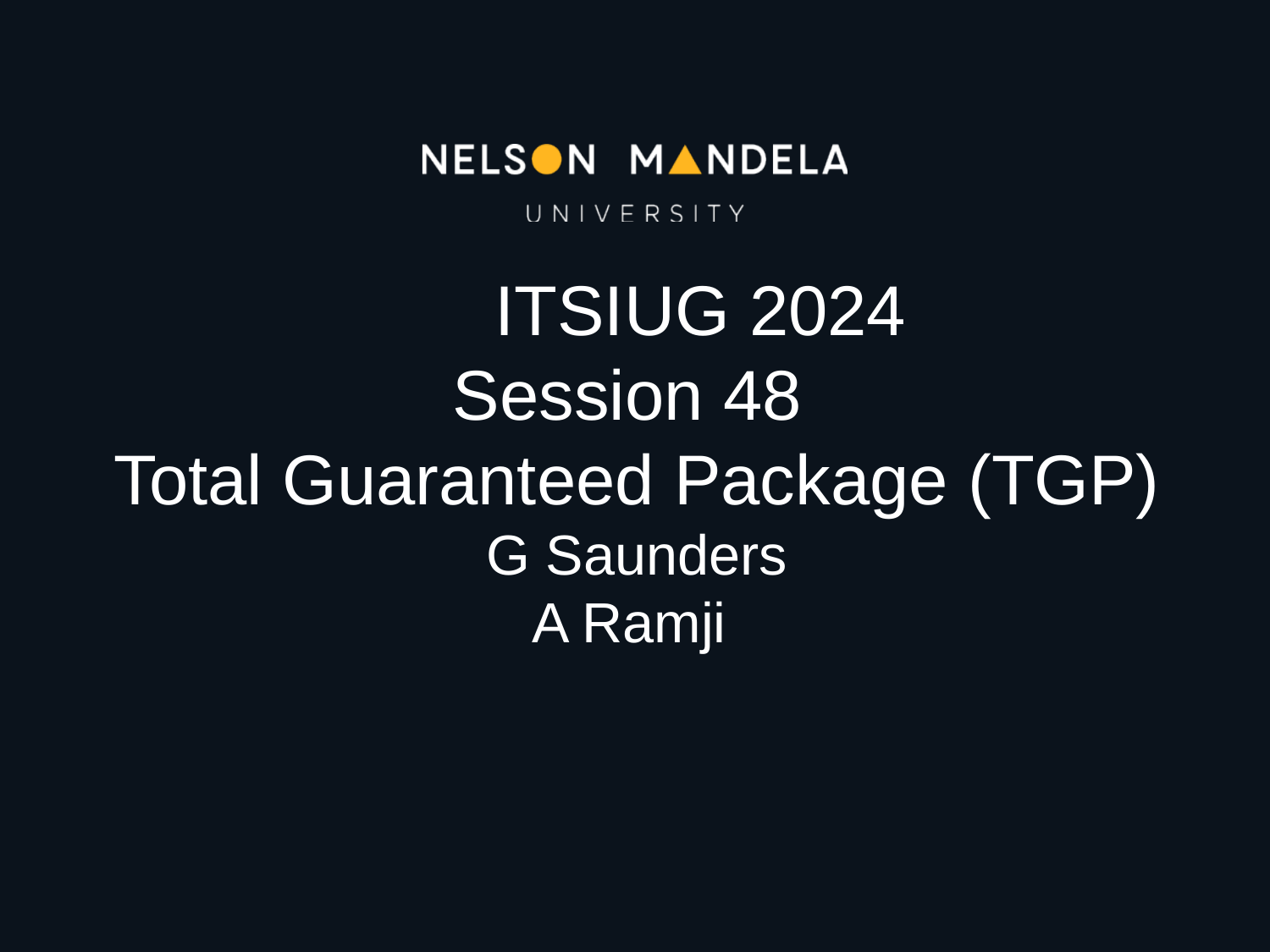

ITSIUG 2024
Session 48
Total Guaranteed Package (TGP)
G Saunders
A Ramji